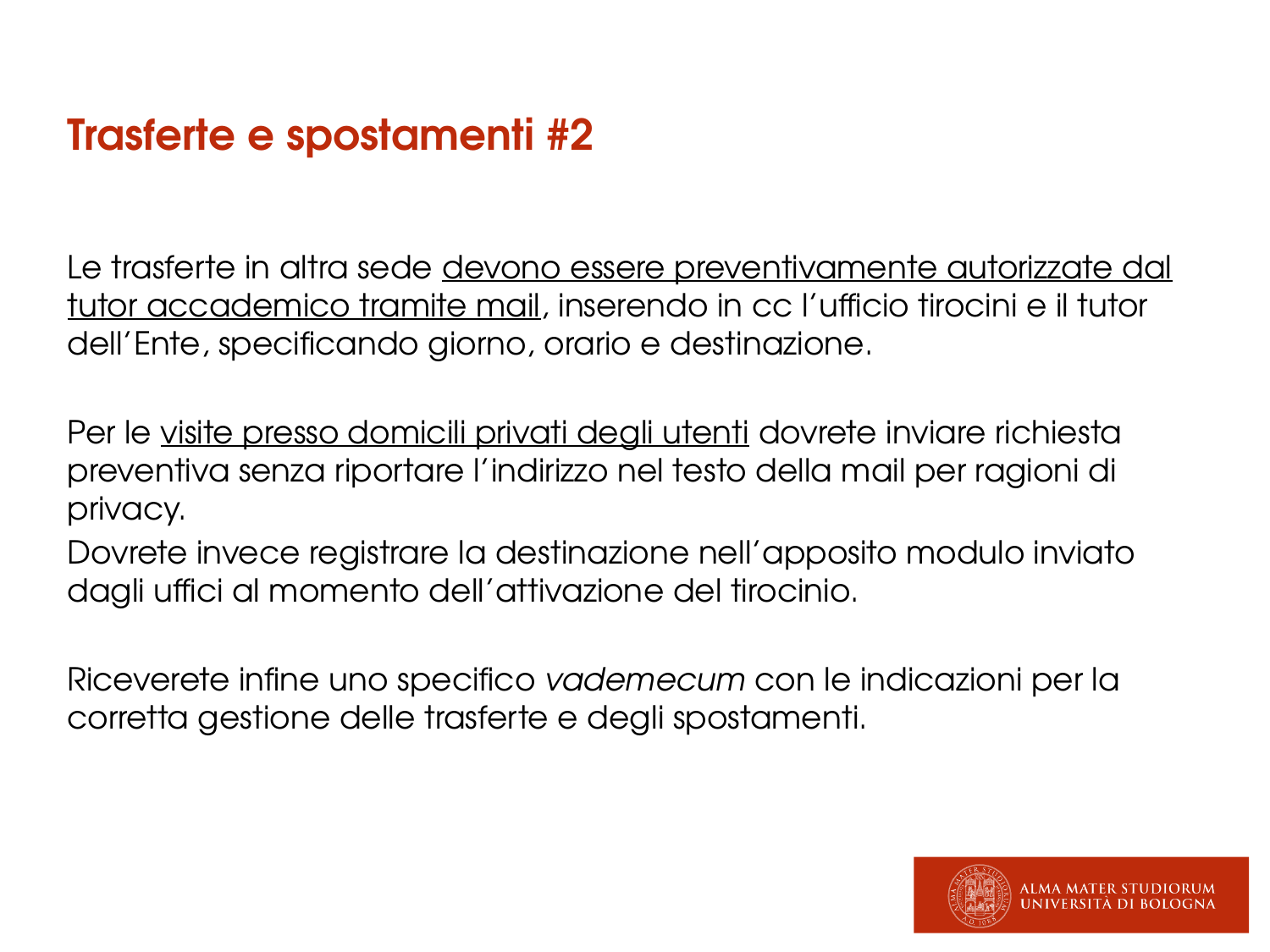

Trasferte e spostamenti #2

Le trasferte in altra sede devono essere preventivamente autorizzate dal tutor accademico tramite mail, inserendo in cc l’ufficio tirocini e il tutor dell’Ente, specificando giorno, orario e destinazione.

Per le visite presso domicili privati degli utenti dovrete inviare richiesta preventiva senza riportare l’indirizzo nel testo della mail per ragioni di privacy.
Dovrete invece registrare la destinazione nell’apposito modulo inviato dagli uffici al momento dell’attivazione del tirocinio.

Riceverete infine uno specifico vademecum con le indicazioni per la corretta gestione delle trasferte e degli spostamenti.